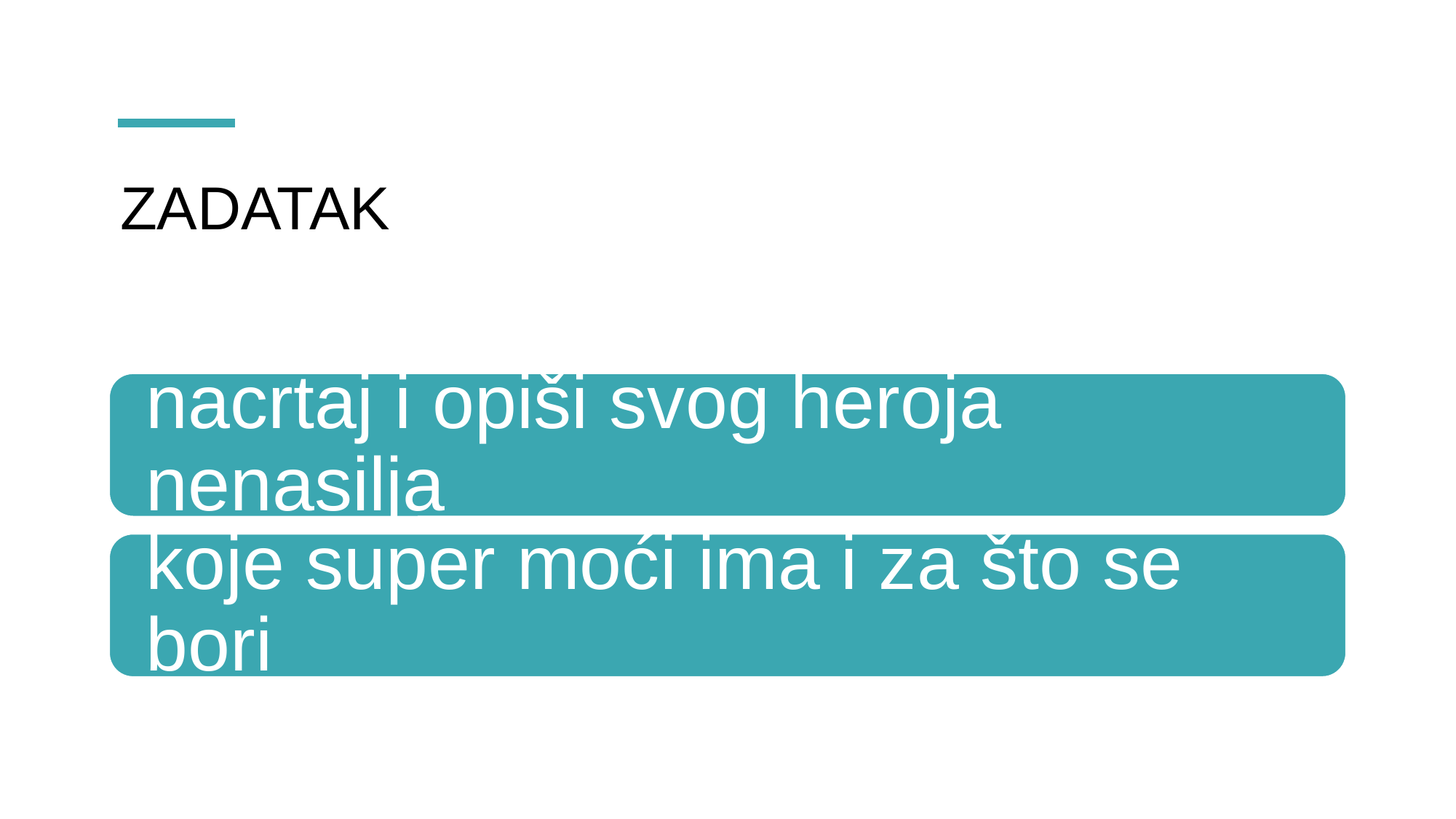

# ZADATAK
nacrtaj i opiši svog heroja nenasilja
koje super moći ima i za što se bori